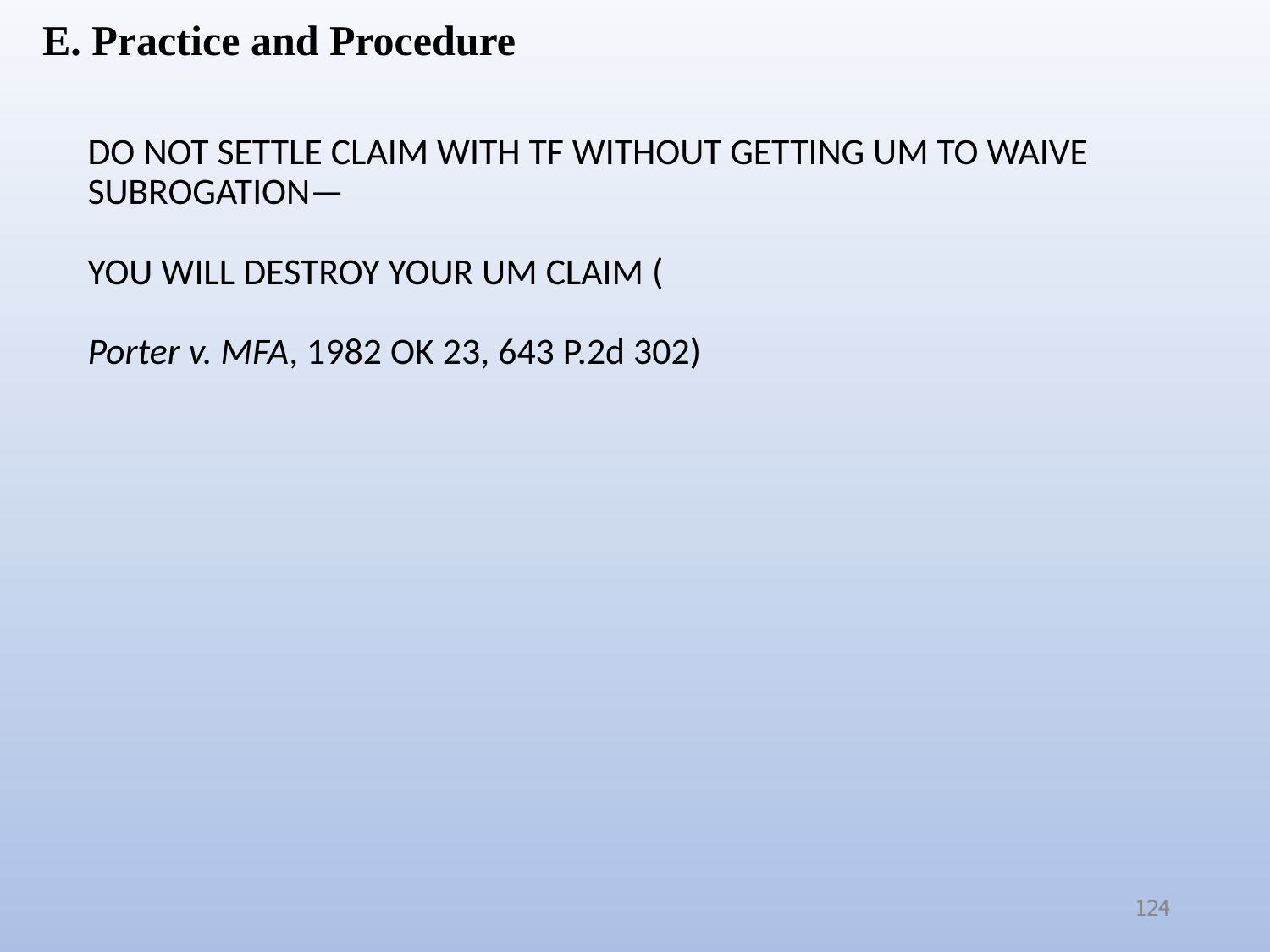

E. Practice and Procedure
DO NOT SETTLE CLAIM WITH TF WITHOUT GETTING UM TO WAIVE SUBROGATION—

YOU WILL DESTROY YOUR UM CLAIM (

Porter v. MFA, 1982 OK 23, 643 P.2d 302)
124